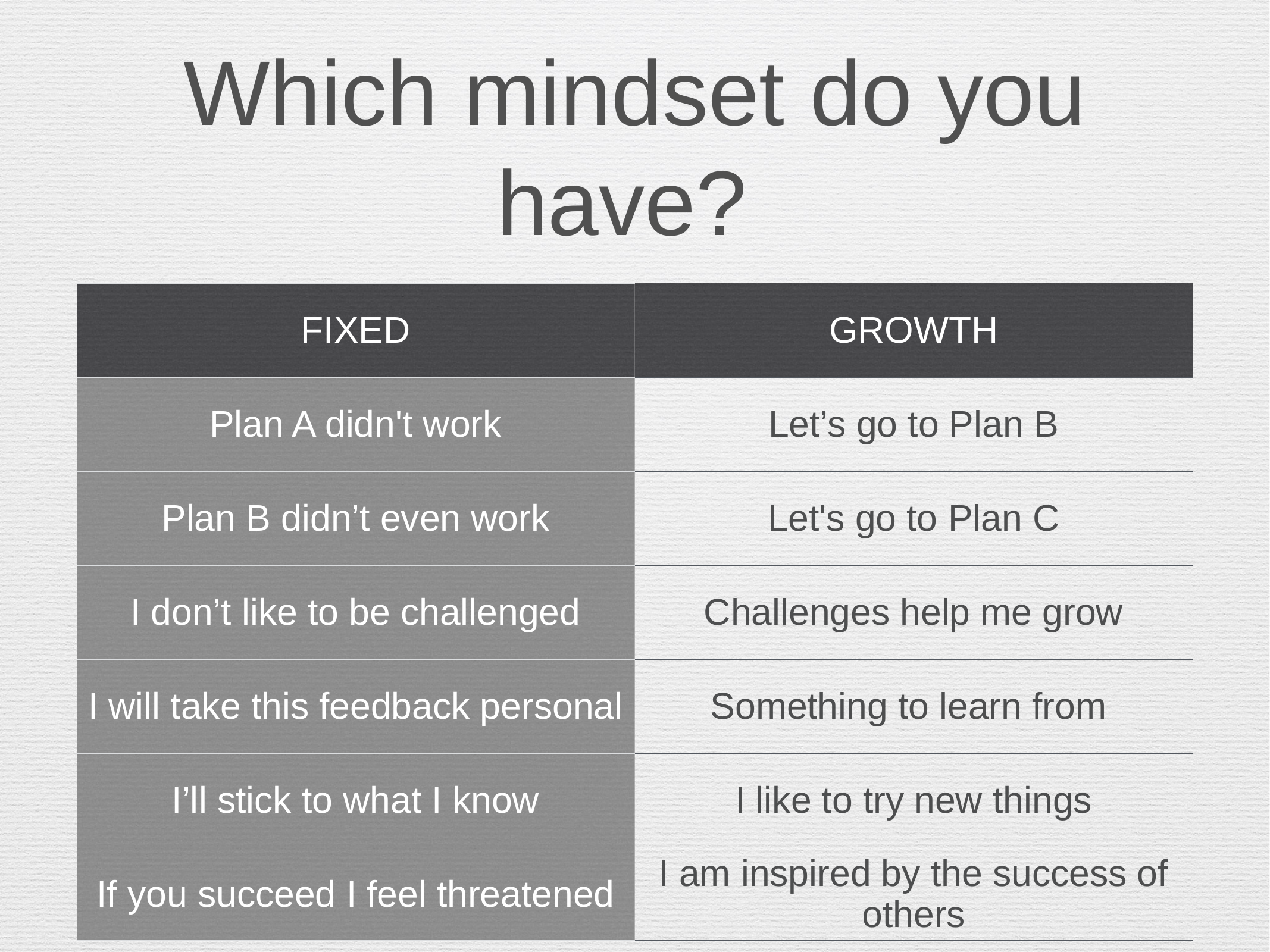

# Which mindset do you have?
| FIXED | GROWTH |
| --- | --- |
| Plan A didn't work | Let’s go to Plan B |
| Plan B didn’t even work | Let's go to Plan C |
| I don’t like to be challenged | Challenges help me grow |
| I will take this feedback personal | Something to learn from |
| I’ll stick to what I know | I like to try new things |
| If you succeed I feel threatened | I am inspired by the success of others |